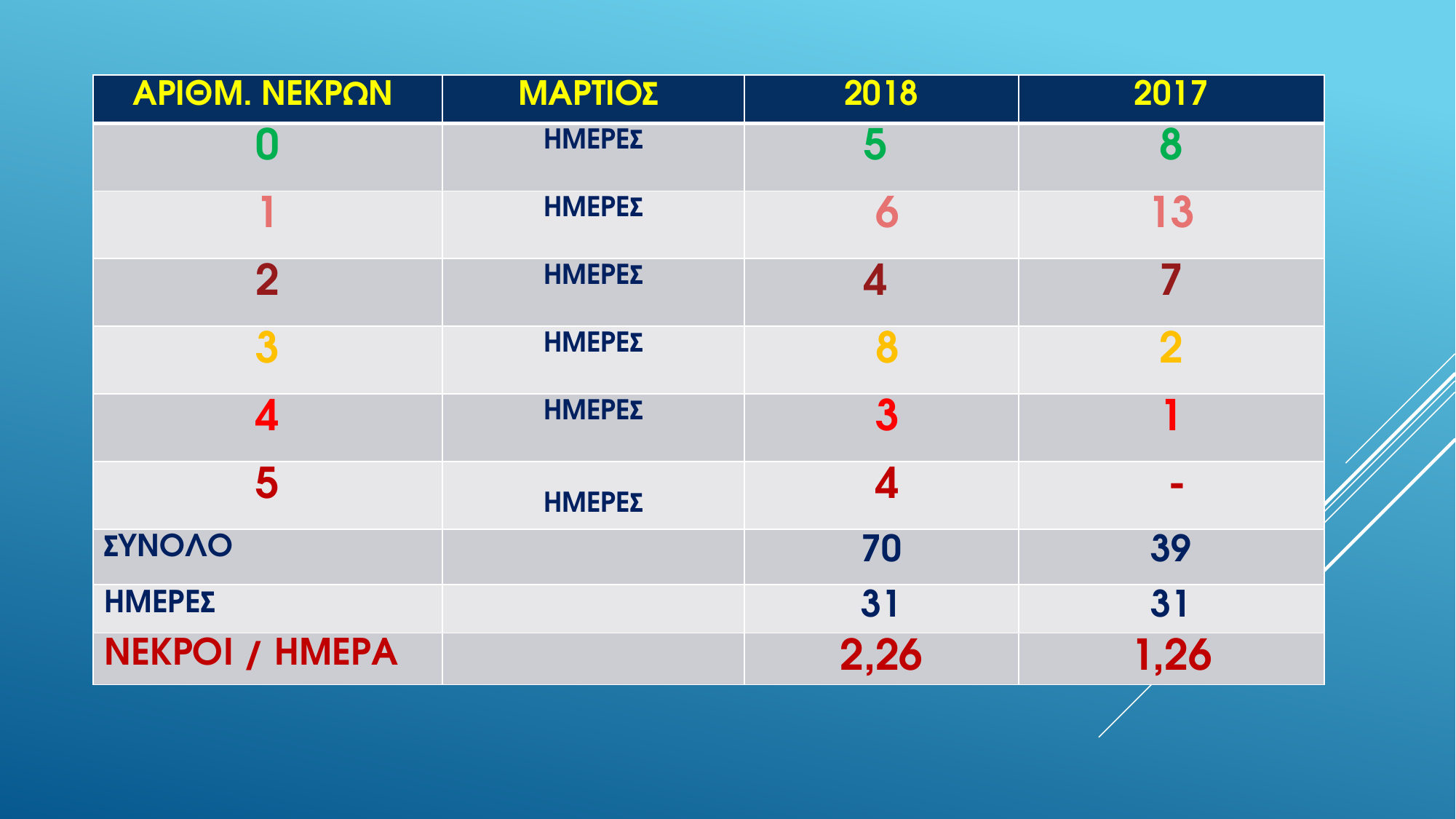

| ΑΡΙΘΜ. ΝΕΚΡΩΝ | ΜΑΡΤΙΟΣ | 2018 | 2017 |
| --- | --- | --- | --- |
| 0 | ΗΜΕΡΕΣ | 5 | 8 |
| 1 | ΗΜΕΡΕΣ | 6 | 13 |
| 2 | ΗΜΕΡΕΣ | 4 | 7 |
| 3 | ΗΜΕΡΕΣ | 8 | 2 |
| 4 | ΗΜΕΡΕΣ | 3 | 1 |
| 5 | ΗΜΕΡΕΣ | 4 | - |
| ΣΥΝΟΛΟ |  | 70 | 39 |
| ΗΜΕΡΕΣ |  | 31 | 31 |
| ΝΕΚΡΟΙ / ΗΜΕΡΑ |  | 2,26 | 1,26 |